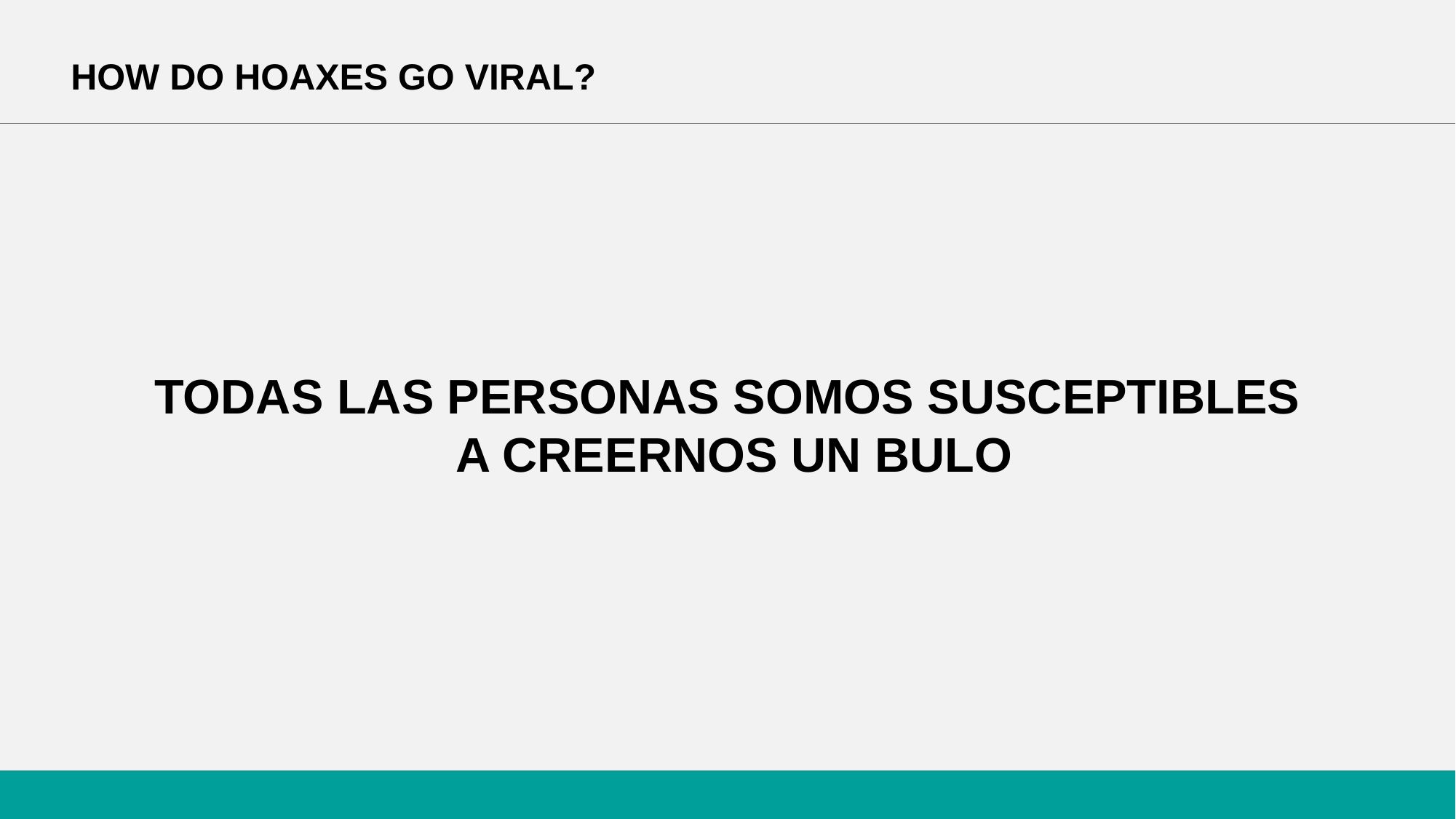

HOW DO HOAXES GO VIRAL?
TODAS LAS PERSONAS SOMOS SUSCEPTIBLES
 A CREERNOS UN BULO